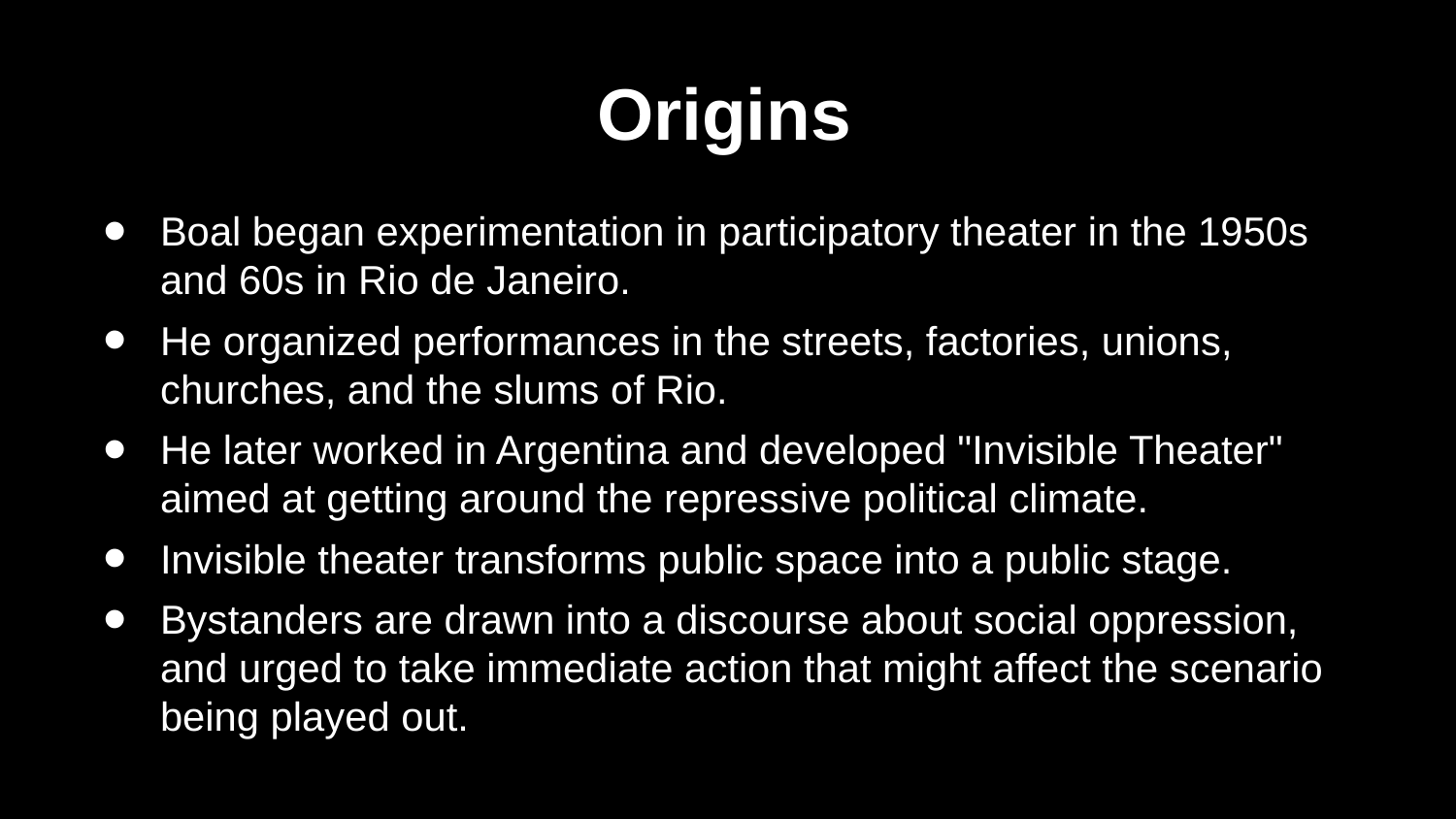

# Origins
Boal began experimentation in participatory theater in the 1950s and 60s in Rio de Janeiro.
He organized performances in the streets, factories, unions, churches, and the slums of Rio.
He later worked in Argentina and developed "Invisible Theater" aimed at getting around the repressive political climate.
Invisible theater transforms public space into a public stage.
Bystanders are drawn into a discourse about social oppression, and urged to take immediate action that might affect the scenario being played out.